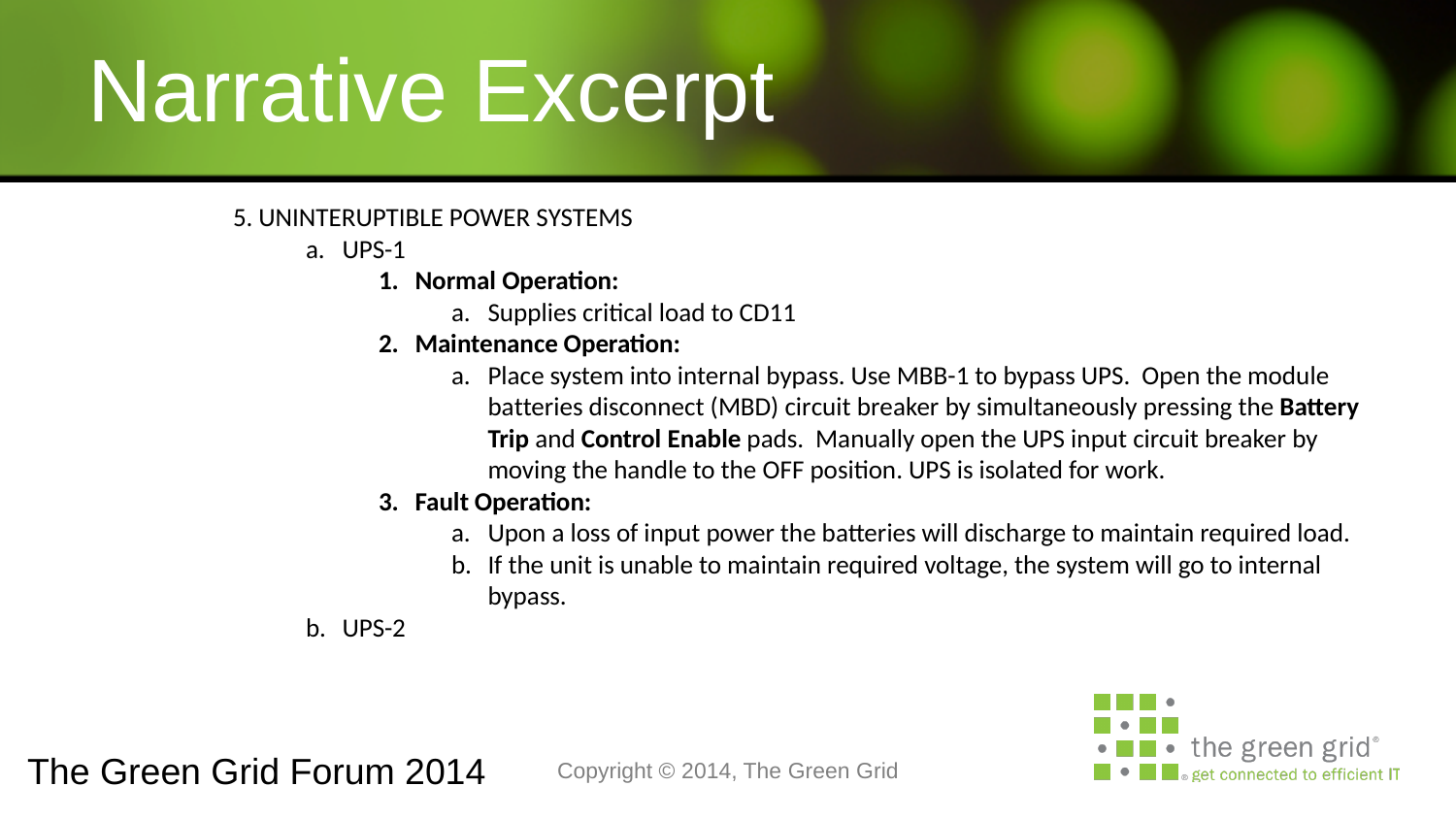

# Narrative Excerpt
5. UNINTERUPTIBLE POWER SYSTEMS
UPS-1
Normal Operation:
Supplies critical load to CD11
Maintenance Operation:
Place system into internal bypass. Use MBB-1 to bypass UPS.  Open the module batteries disconnect (MBD) circuit breaker by simultaneously pressing the Battery Trip and Control Enable pads.  Manually open the UPS input circuit breaker by moving the handle to the OFF position. UPS is isolated for work.
Fault Operation:
Upon a loss of input power the batteries will discharge to maintain required load.
If the unit is unable to maintain required voltage, the system will go to internal bypass.
UPS-2